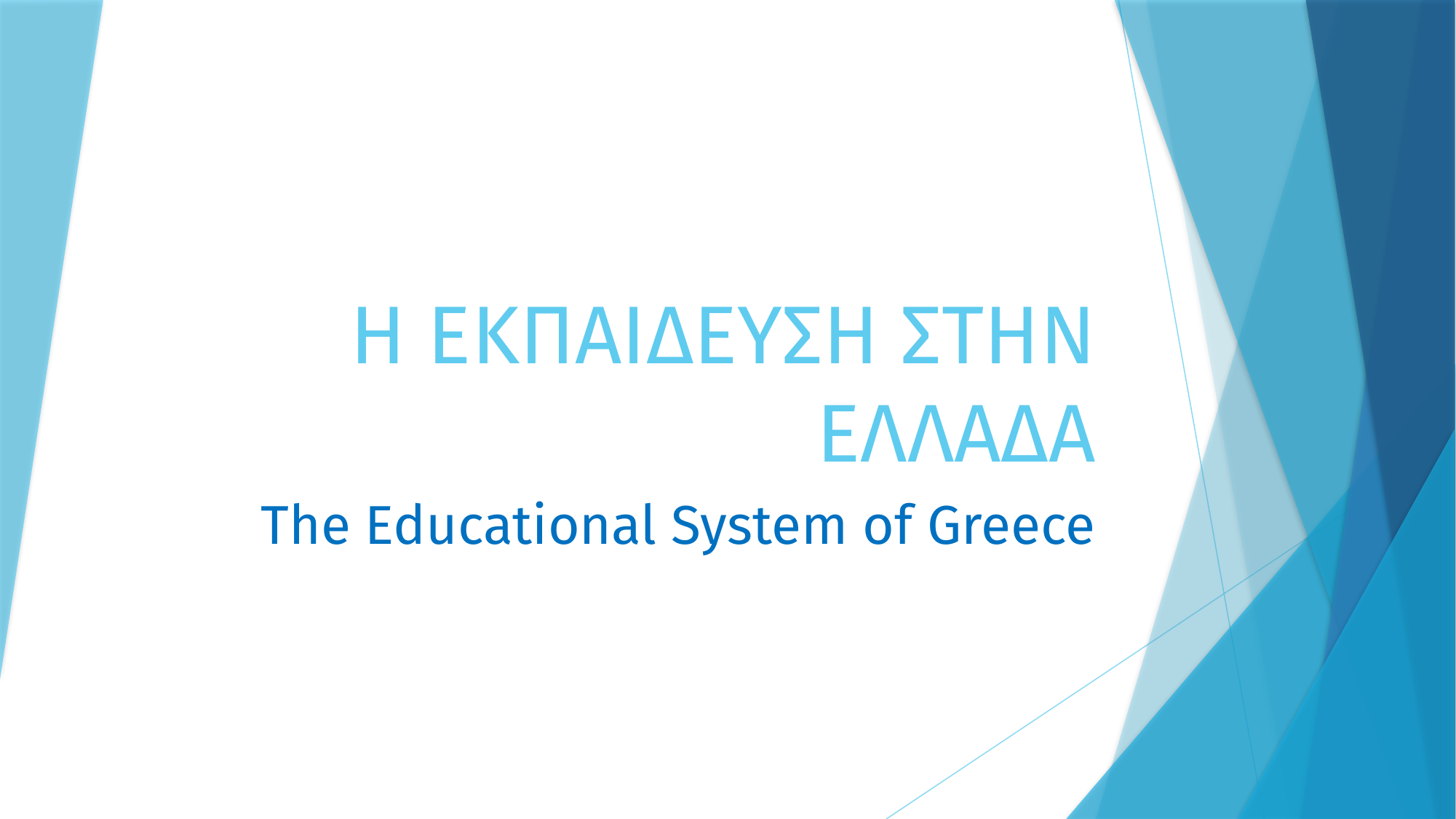

# Η ΕΚΠΑΙΔΕΥΣΗ ΣΤΗΝ ΕΛΛΑΔΑ
The Educational System of Greece